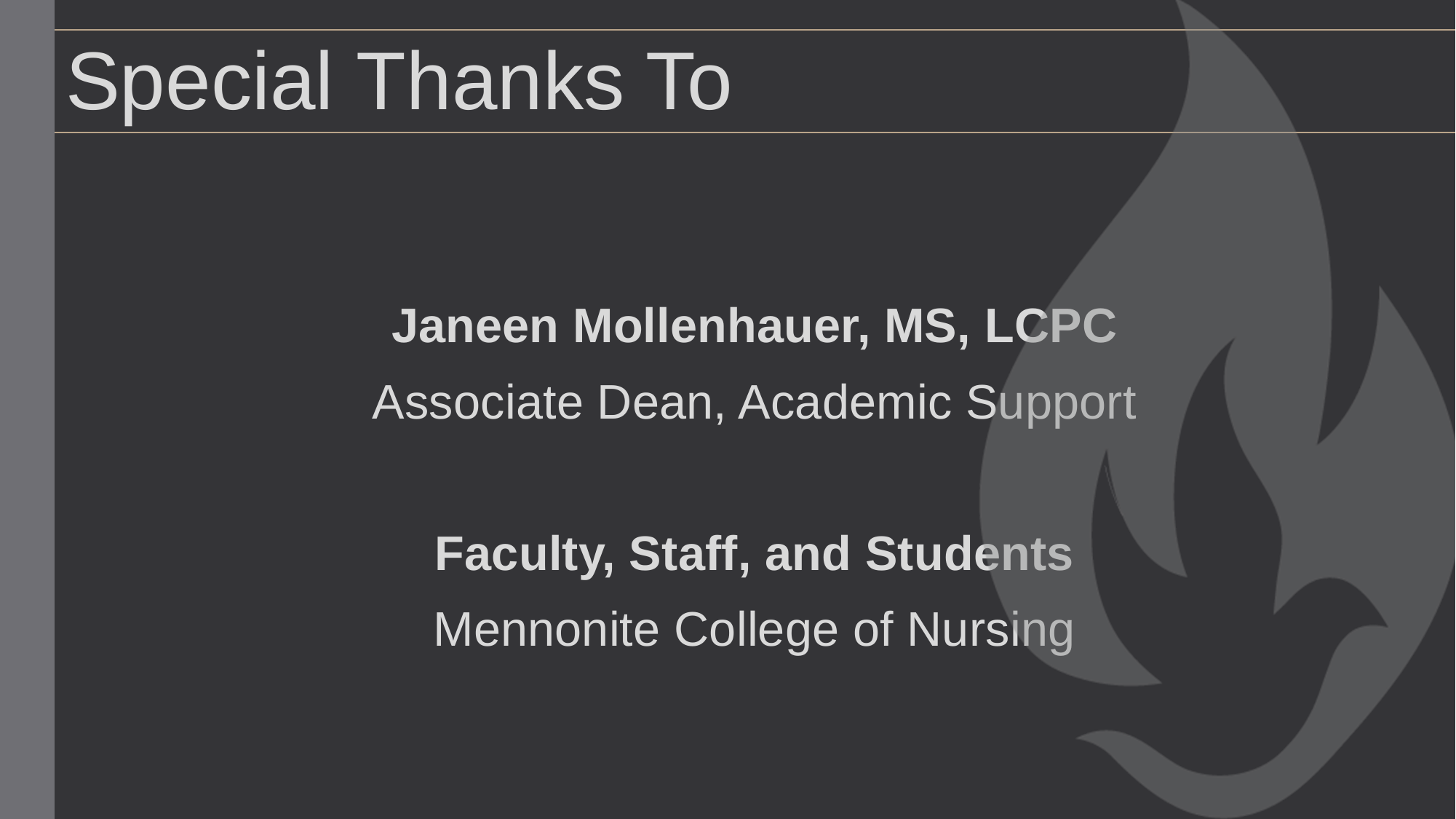

| Special Thanks To |
| --- |
Janeen Mollenhauer, MS, LCPC
Associate Dean, Academic Support

Faculty, Staff, and Students
Mennonite College of Nursing